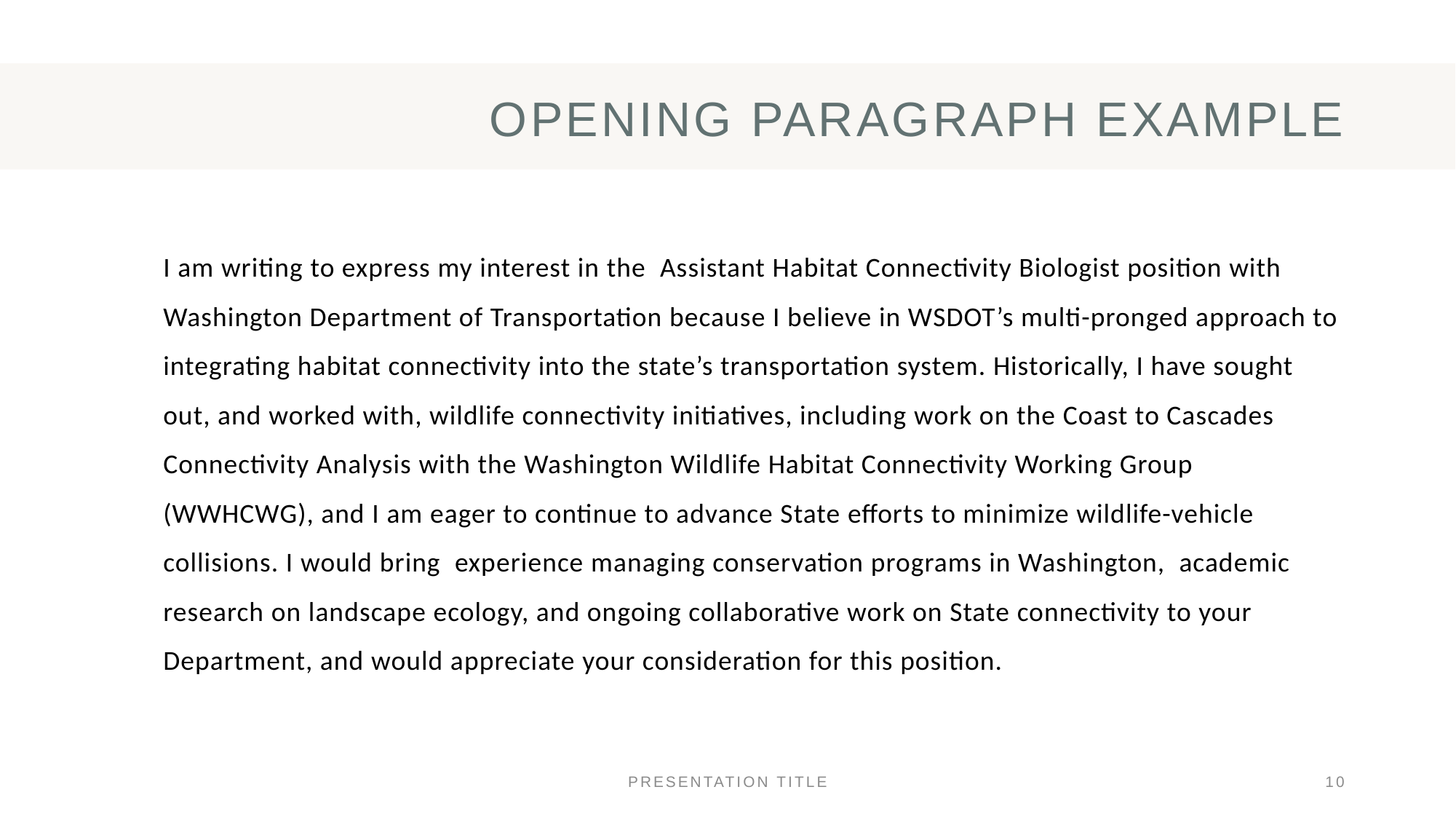

# Opening Paragraph Example
I am writing to express my interest in the  Assistant Habitat Connectivity Biologist position with Washington Department of Transportation because I believe in WSDOT’s multi-pronged approach to integrating habitat connectivity into the state’s transportation system. Historically, I have sought out, and worked with, wildlife connectivity initiatives, including work on the Coast to Cascades Connectivity Analysis with the Washington Wildlife Habitat Connectivity Working Group (WWHCWG), and I am eager to continue to advance State efforts to minimize wildlife-vehicle collisions. I would bring  experience managing conservation programs in Washington,  academic research on landscape ecology, and ongoing collaborative work on State connectivity to your Department, and would appreciate your consideration for this position.
PRESENTATION TITLE
10